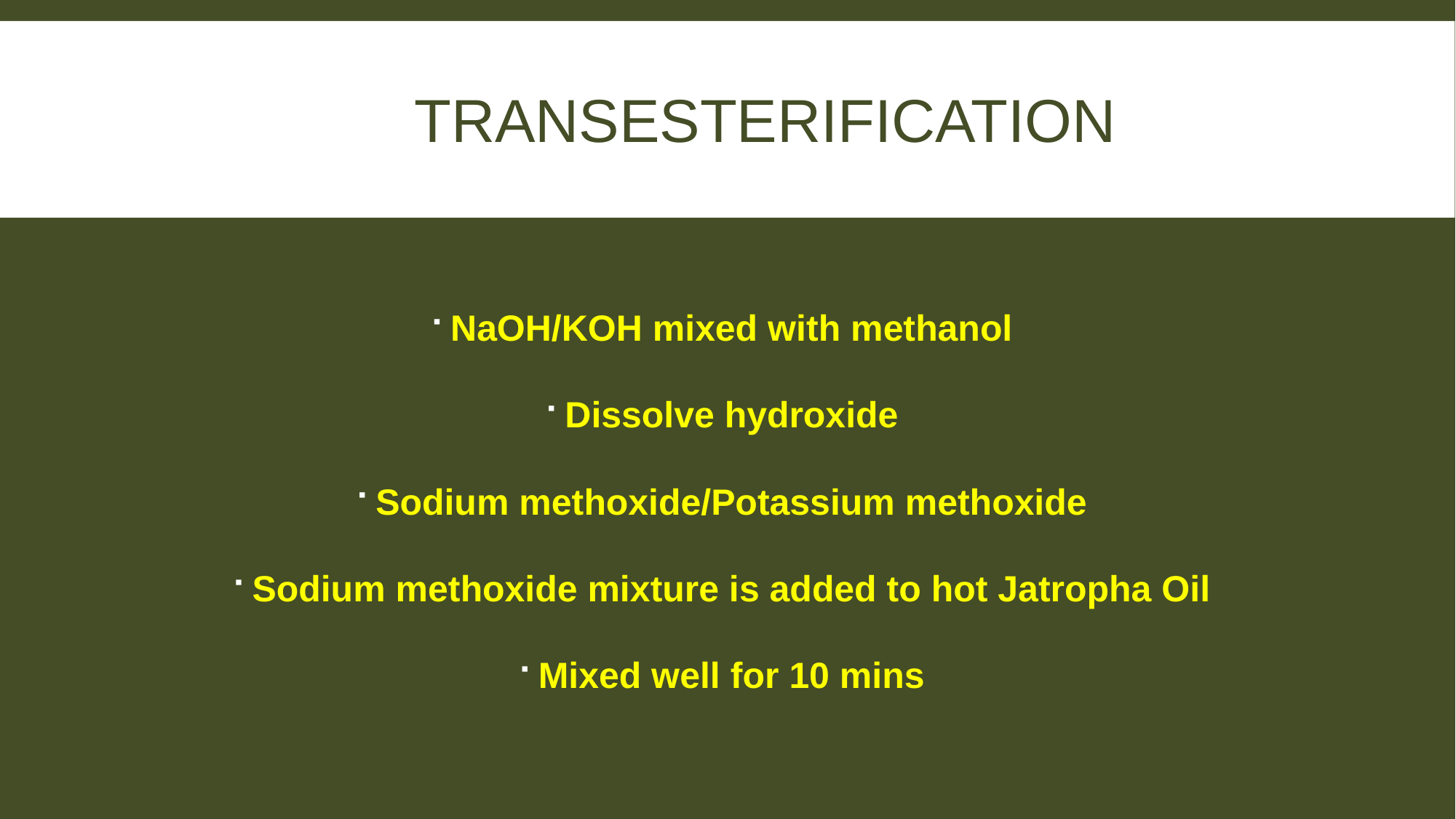

# transesterification

NaOH/KOH mixed with methanol
Dissolve hydroxide
Sodium methoxide/Potassium methoxide
Sodium methoxide mixture is added to hot Jatropha Oil
Mixed well for 10 mins